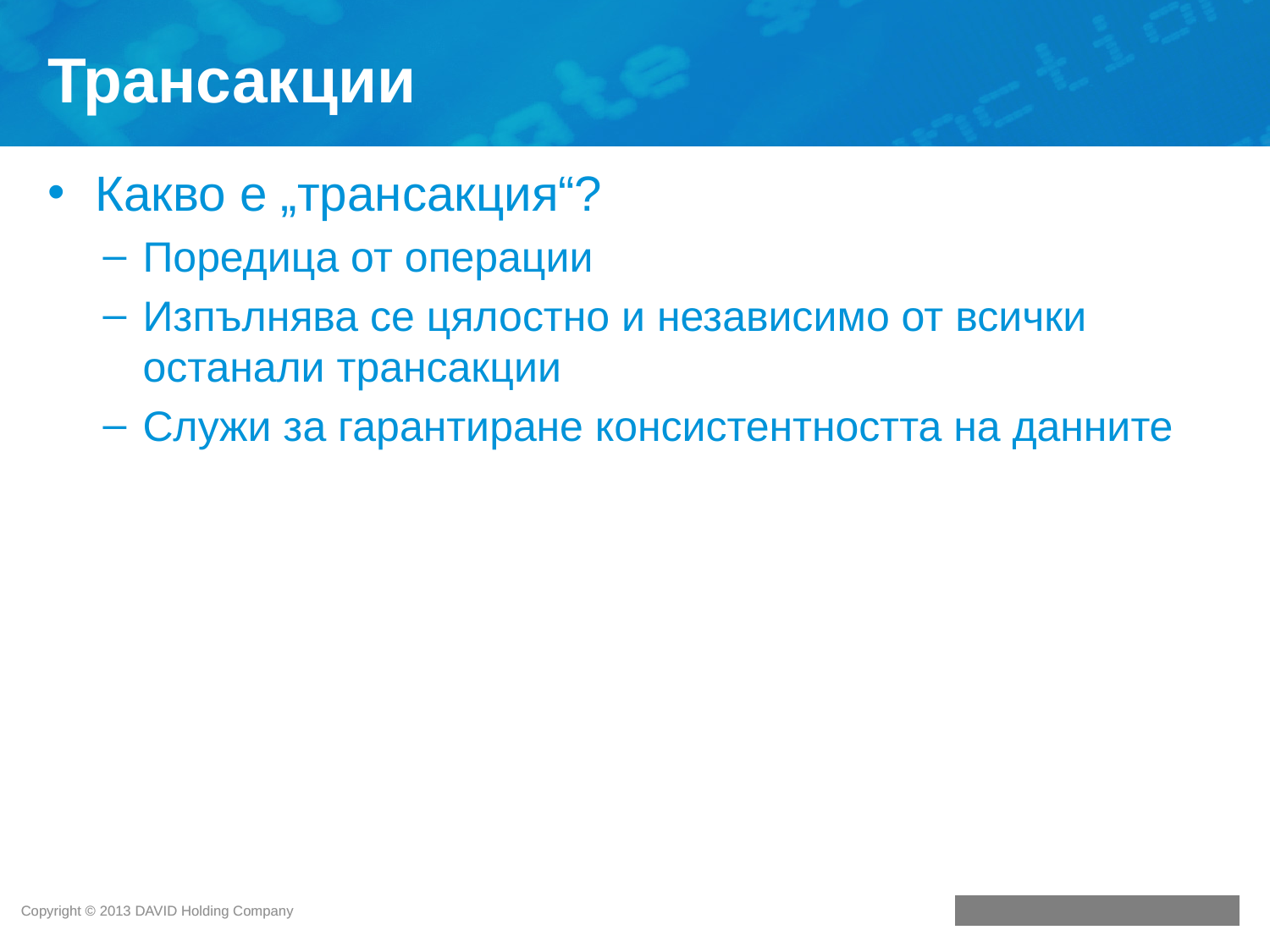

# Трансакции
Какво е „трансакция“?
Поредица от операции
Изпълнява се цялостно и независимо от всички останали трансакции
Служи за гарантиране консистентността на данните